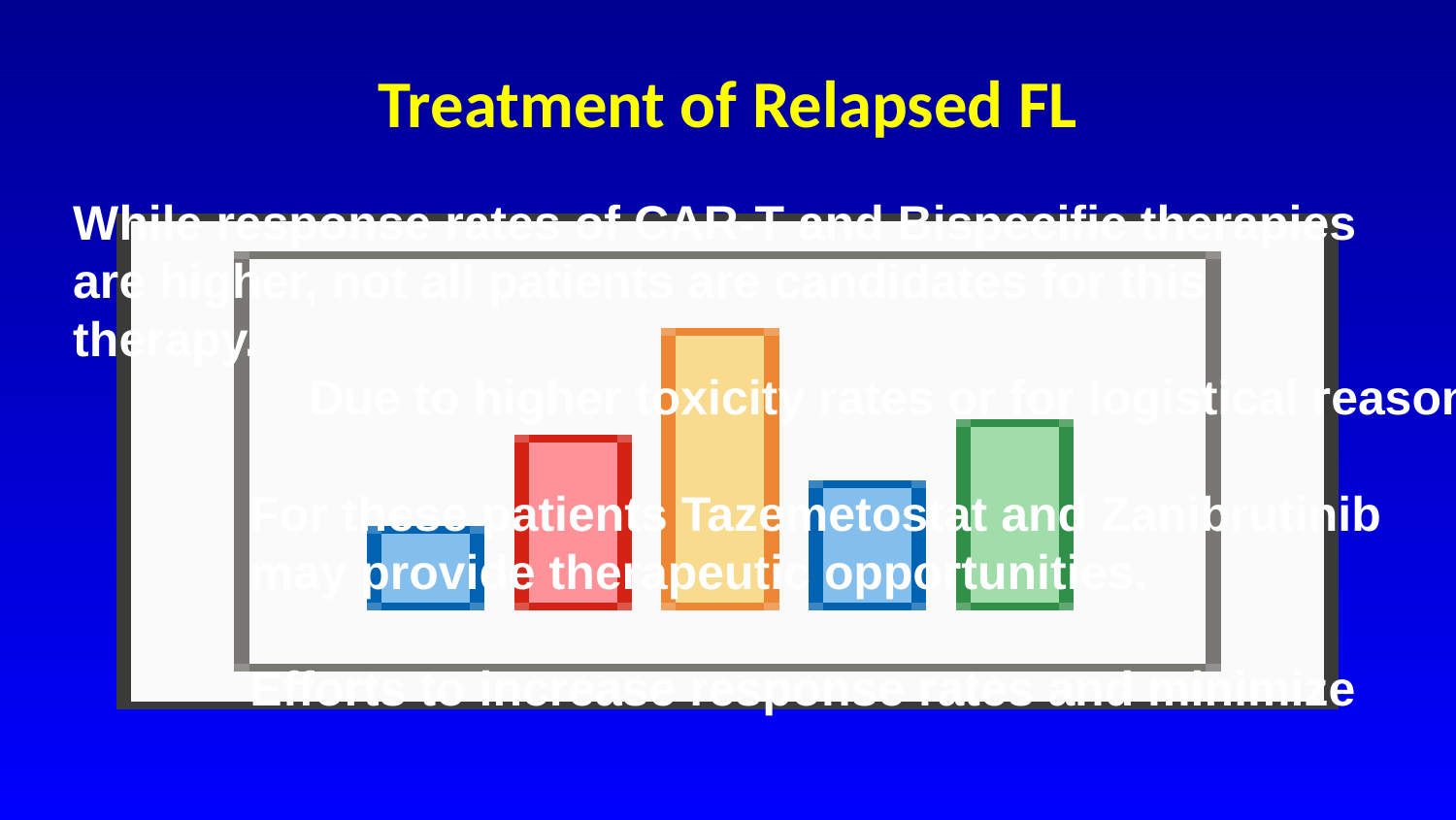

# Treatment of Relapsed FL
While response rates of CAR-T and Bispecific therapies are higher, not all patients are candidates for this therapy.
Due to higher toxicity rates or for logistical reasons.

For these patients Tazemetostat and Zanibrutinib may provide therapeutic opportunities.

Efforts to increase response rates and minimize toxicities has led investigators to evaluate novel combinations with these agents.